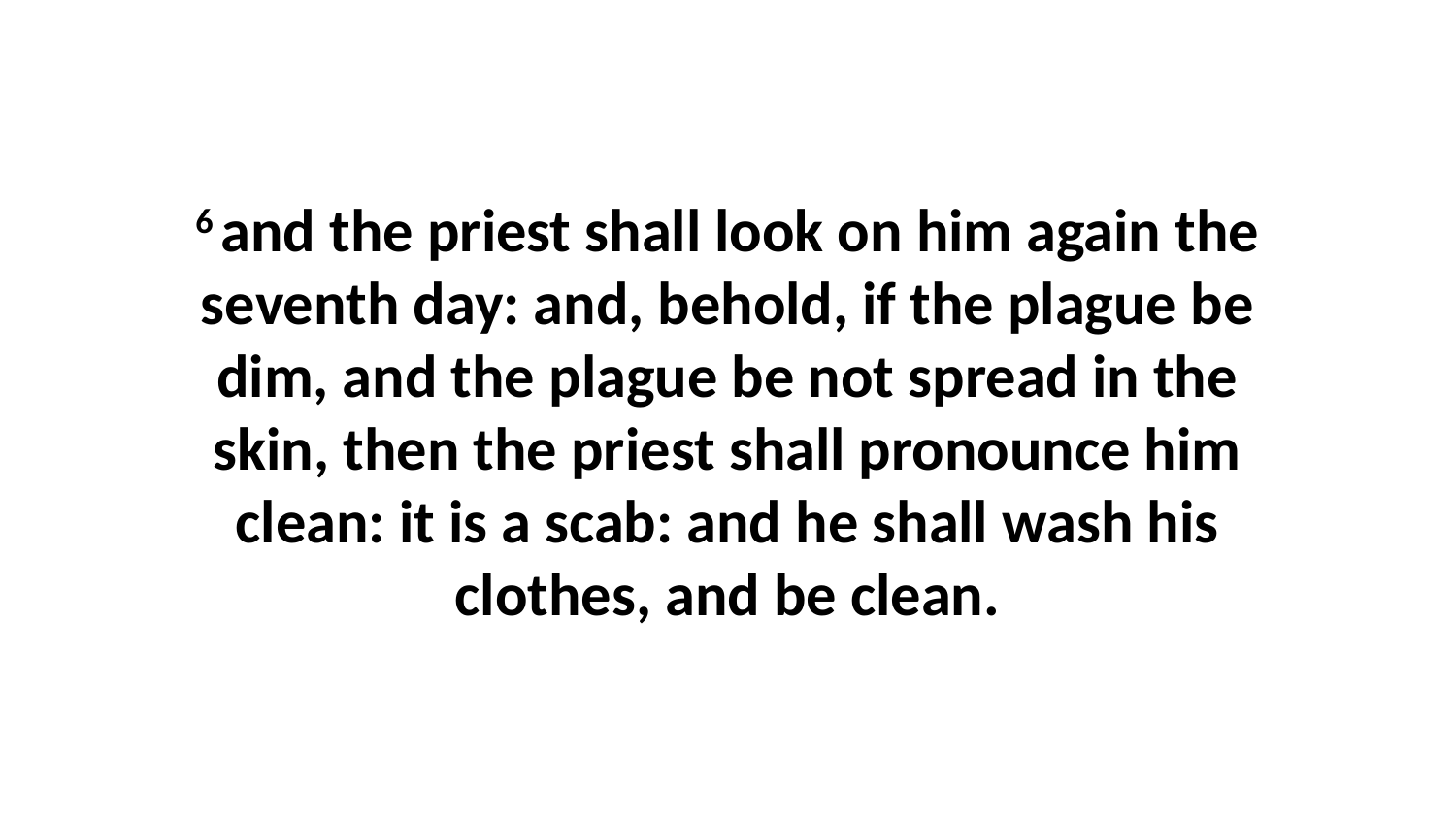

6 and the priest shall look on him again the seventh day: and, behold, if the plague be dim, and the plague be not spread in the skin, then the priest shall pronounce him clean: it is a scab: and he shall wash his clothes, and be clean.